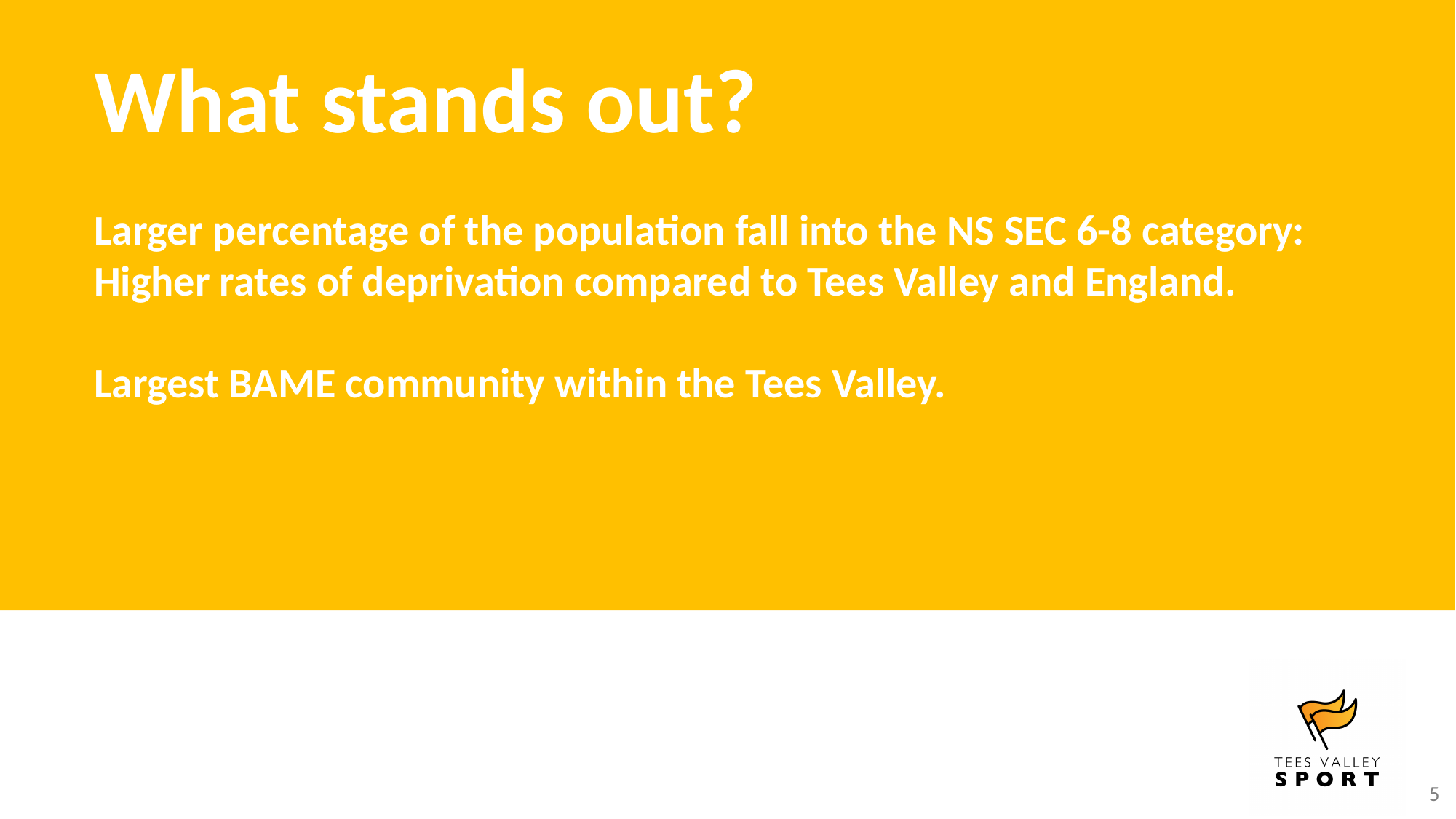

What stands out?

Larger percentage of the population fall into the NS SEC 6-8 category: Higher rates of deprivation compared to Tees Valley and England.

Largest BAME community within the Tees Valley.